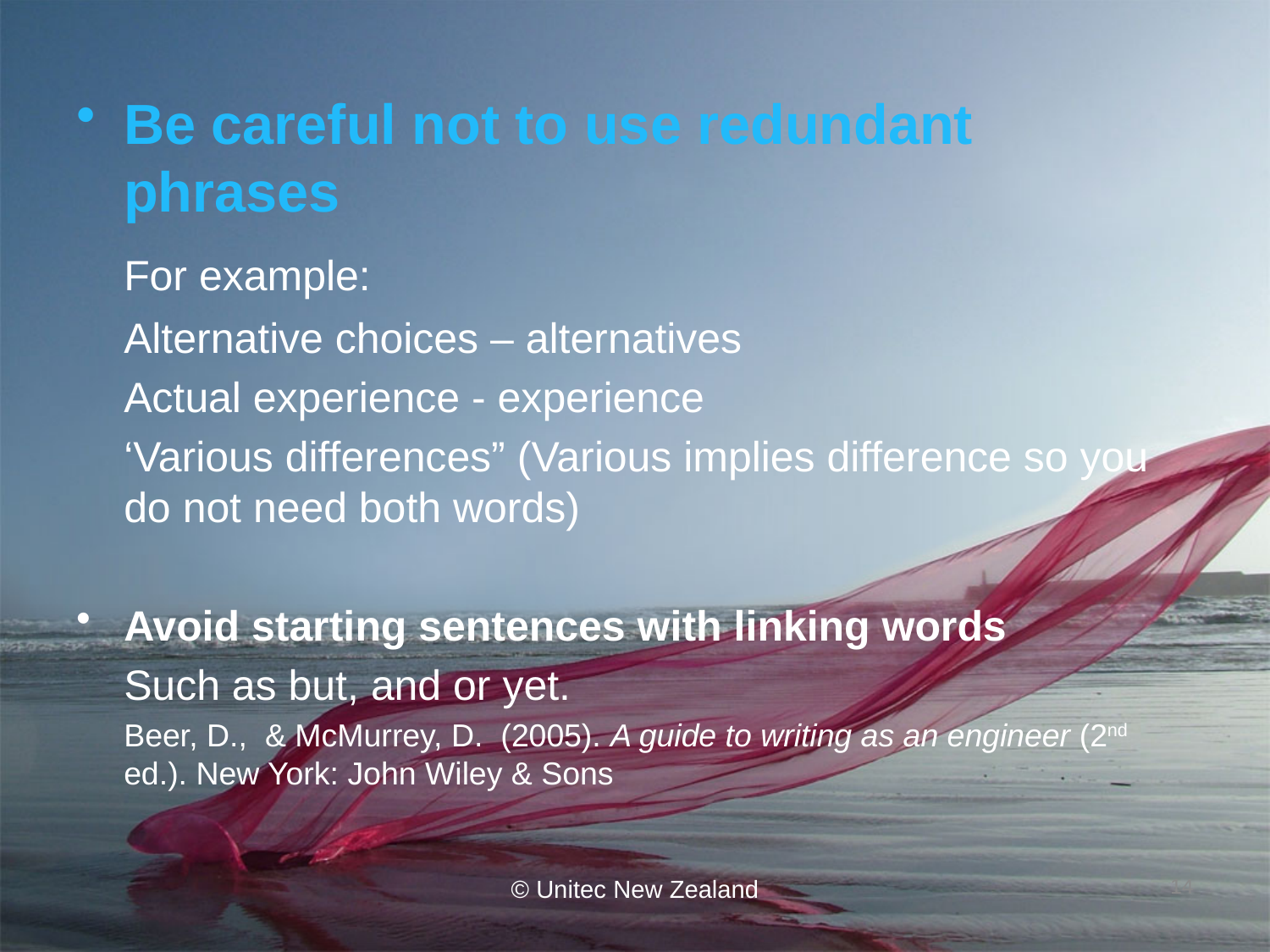

Be careful not to use redundant phrases
	For example:
	Alternative choices – alternatives
	Actual experience - experience
	‘Various differences” (Various implies difference so you do not need both words)

Avoid starting sentences with linking words
	Such as but, and or yet.
	Beer, D.,  & McMurrey, D.  (2005). A guide to writing as an engineer (2nd ed.). New York: John Wiley & Sons
© Unitec New Zealand
14